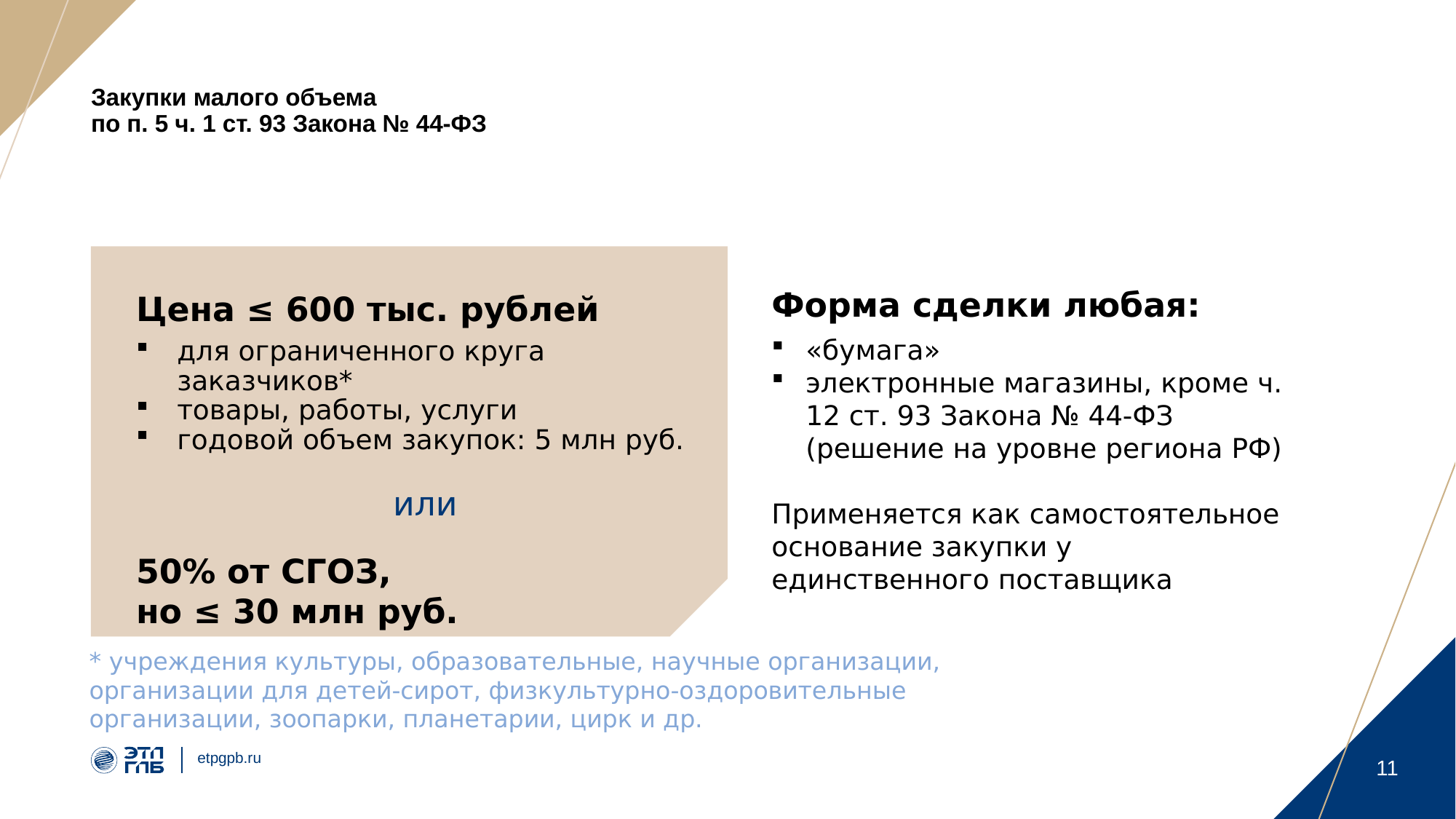

# Закупки малого объема по п. 5 ч. 1 ст. 93 Закона № 44-ФЗ

Цена ≤ 600 тыс. рублей
для ограниченного круга заказчиков*
товары, работы, услуги
годовой объем закупок: 5 млн руб.
или
50% от СГОЗ,
но ≤ 30 млн руб.
Форма сделки любая:
«бумага»
электронные магазины, кроме ч. 12 ст. 93 Закона № 44-ФЗ (решение на уровне региона РФ)

Применяется как самостоятельное основание закупки у единственного поставщика
* учреждения культуры, образовательные, научные организации, организации для детей-сирот, физкультурно-оздоровительные организации, зоопарки, планетарии, цирк и др.